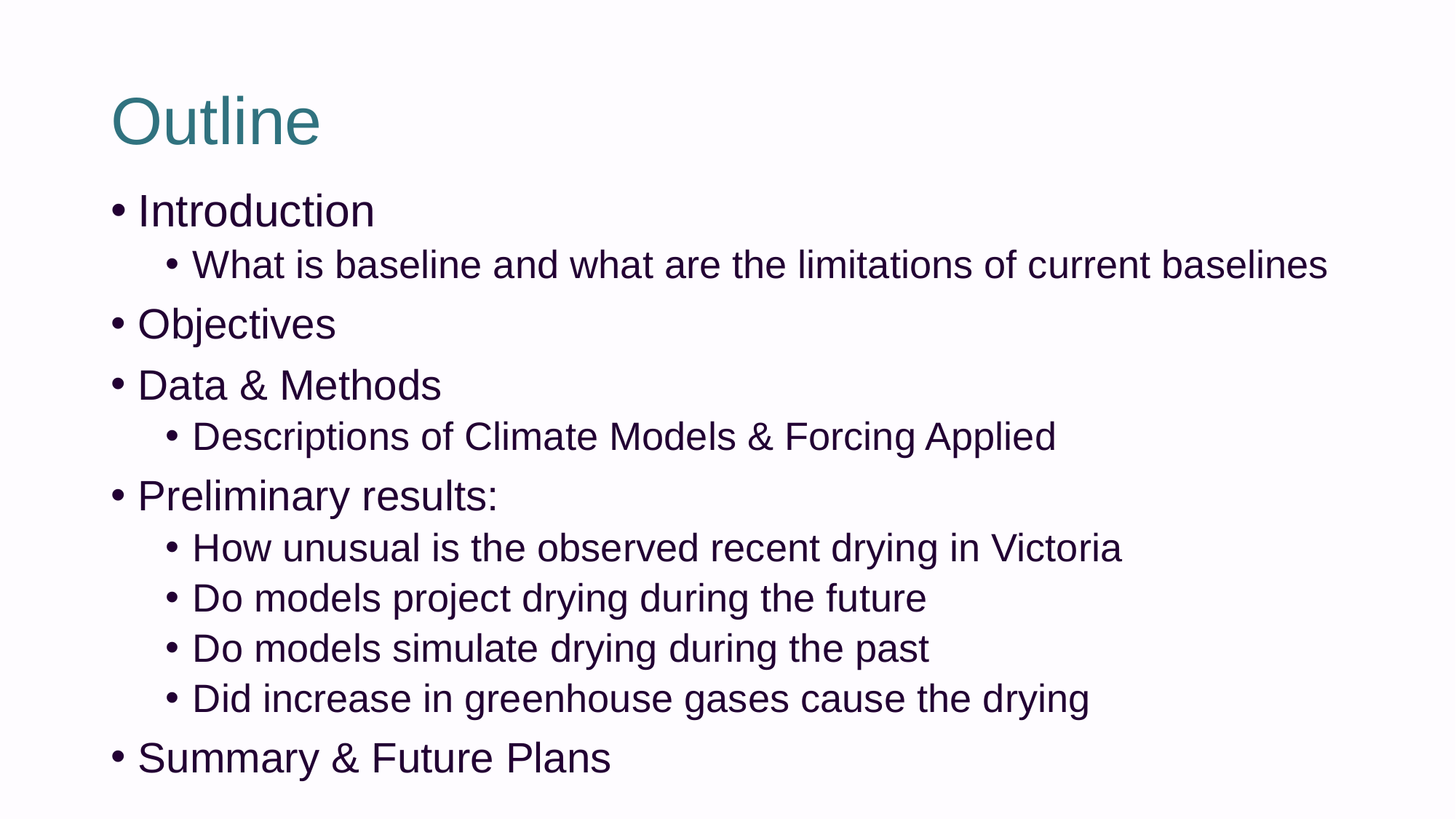

# Outline
Introduction
What is baseline and what are the limitations of current baselines
Objectives
Data & Methods
Descriptions of Climate Models & Forcing Applied
Preliminary results:
How unusual is the observed recent drying in Victoria
Do models project drying during the future
Do models simulate drying during the past
Did increase in greenhouse gases cause the drying
Summary & Future Plans